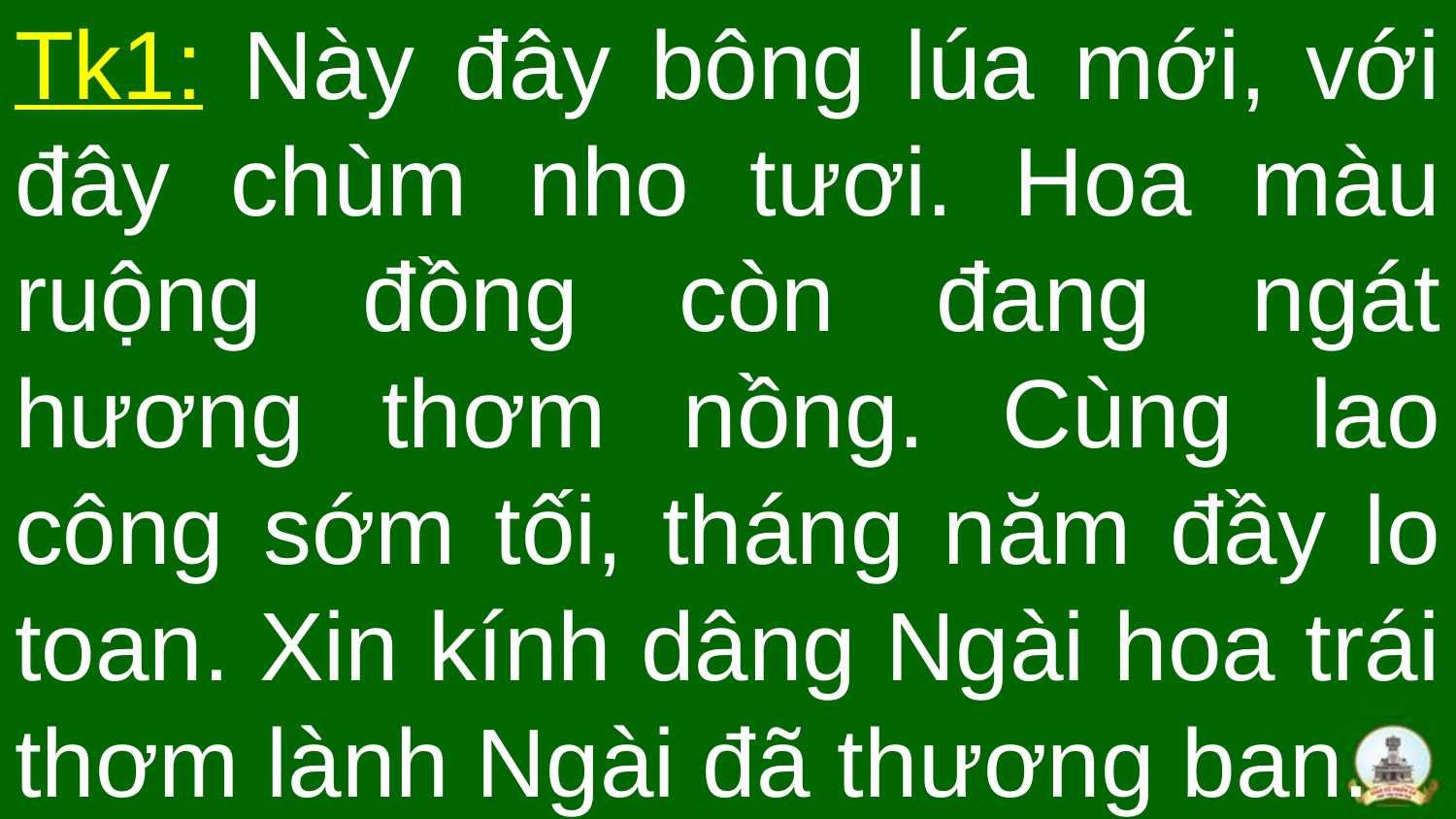

# Tk1: Này đây bông lúa mới, với đây chùm nho tươi. Hoa màu ruộng đồng còn đang ngát hương thơm nồng. Cùng lao công sớm tối, tháng năm đầy lo toan. Xin kính dâng Ngài hoa trái thơm lành Ngài đã thương ban.